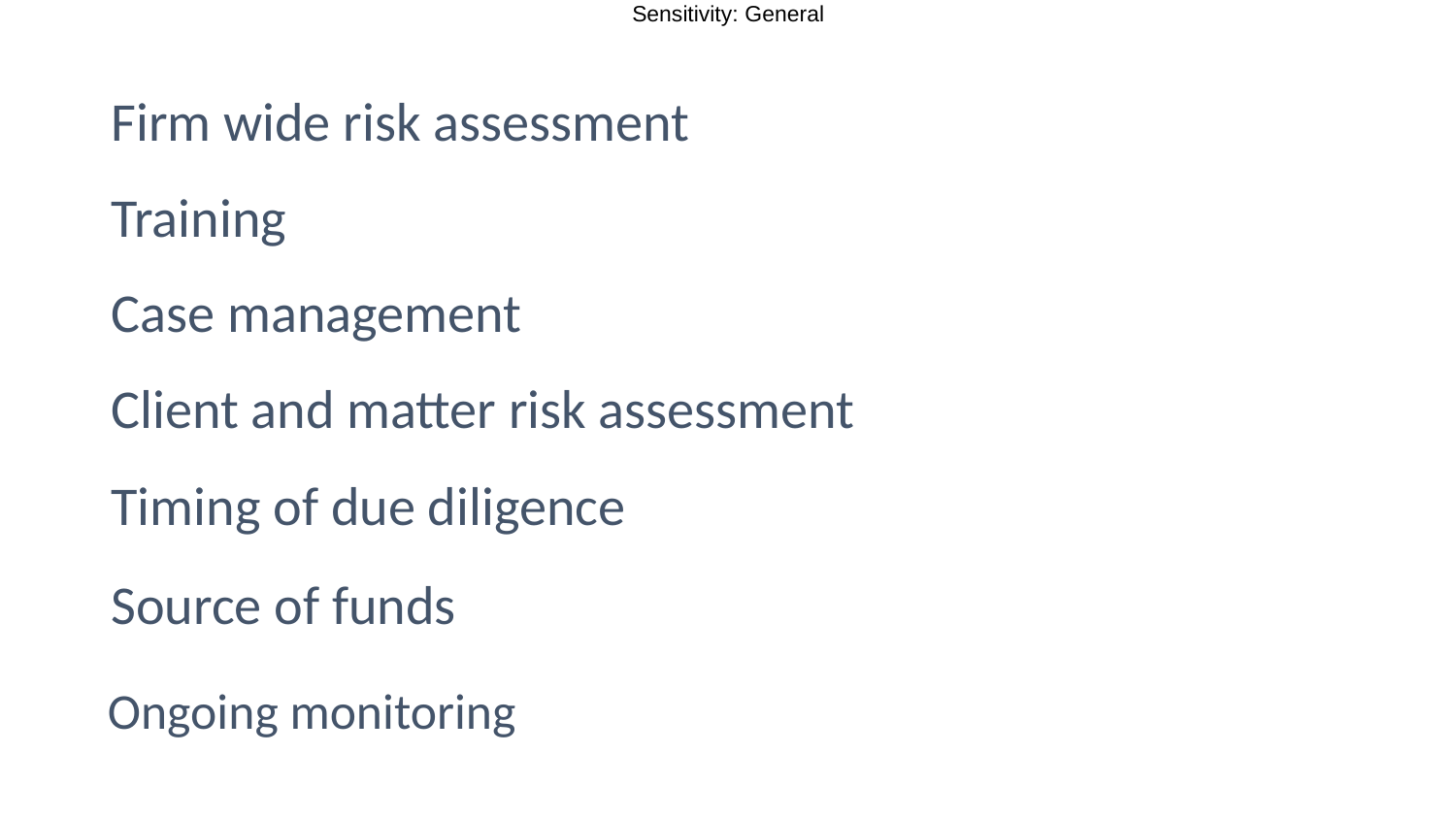

Firm wide risk assessment
Training
Case management
Client and matter risk assessment
Timing of due diligence
Source of funds
Ongoing monitoring